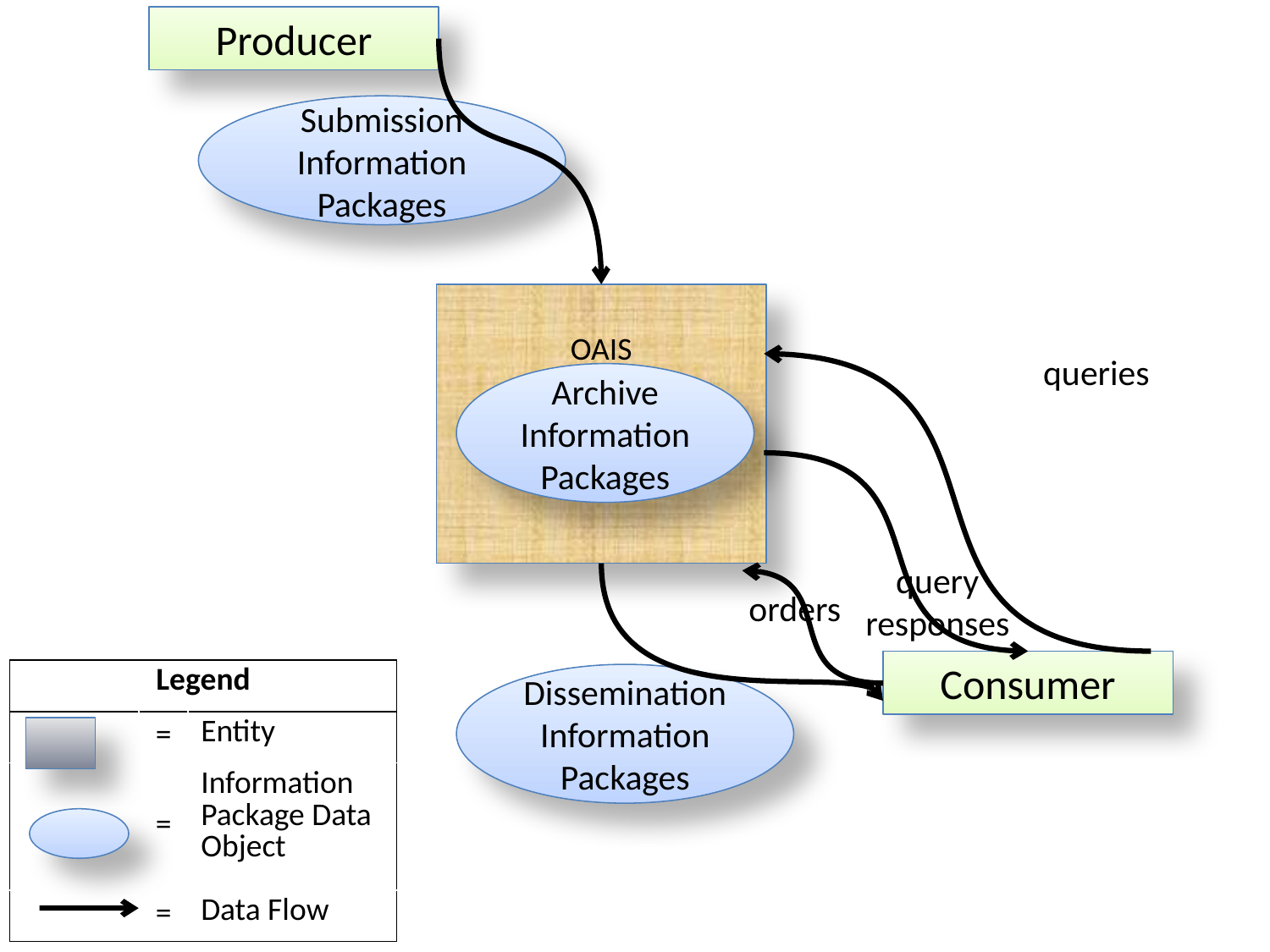

Producer
Submission
Information
Packages

OAIS

queries
Archive
Information
Packages
query responses
orders
Consumer
| Legend |  |  |
| --- | --- | --- |
|  | = | Entity |
|  | = | Information Package Data Object |
|  | = | Data Flow |
Dissemination
Information
Packages